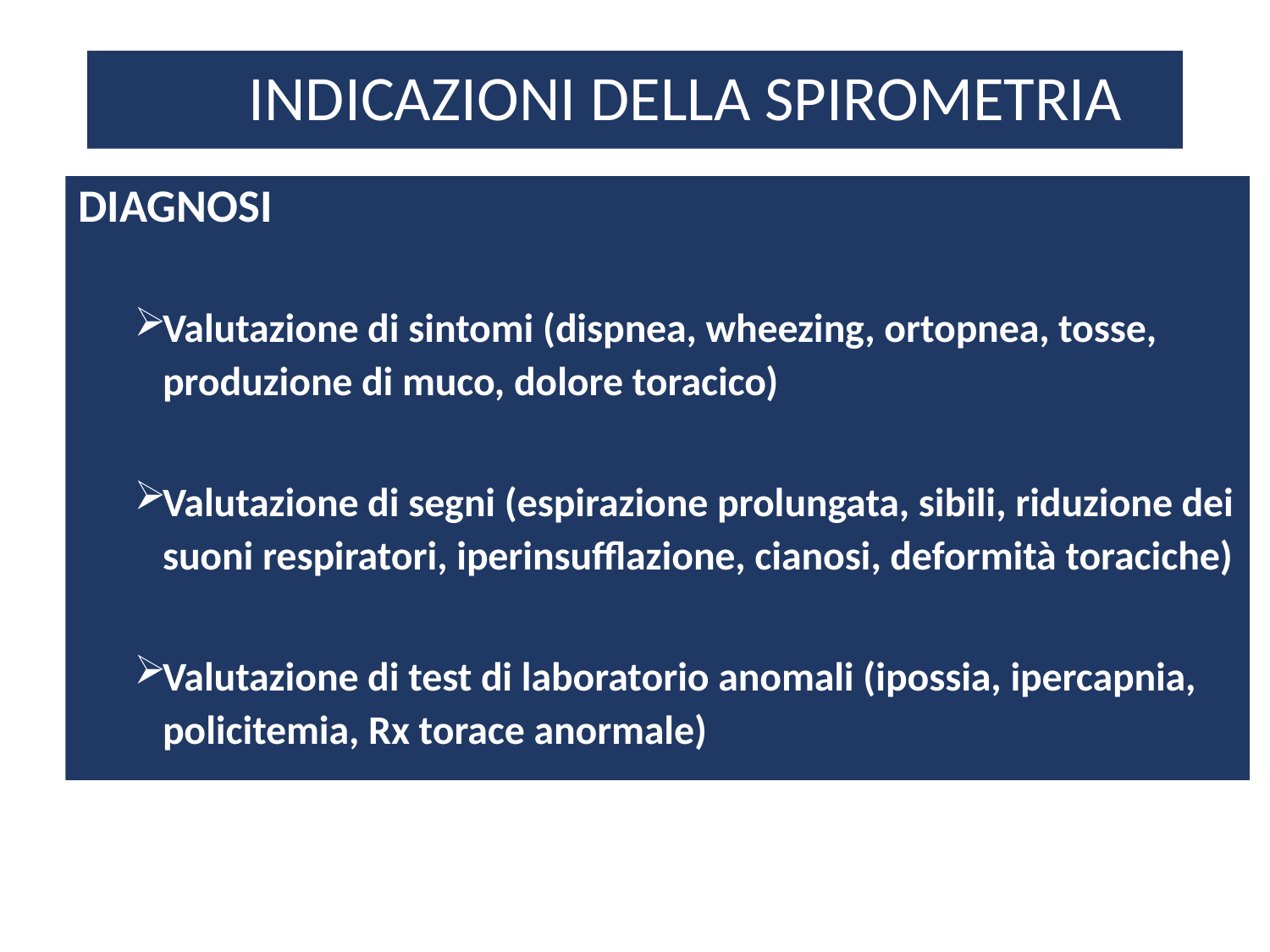

# INDICAZIONI DELLA SPIROMETRIA
DIAGNOSI

Valutazione di sintomi (dispnea, wheezing, ortopnea, tosse, produzione di muco, dolore toracico)

Valutazione di segni (espirazione prolungata, sibili, riduzione dei suoni respiratori, iperinsufflazione, cianosi, deformità toraciche)

Valutazione di test di laboratorio anomali (ipossia, ipercapnia, policitemia, Rx torace anormale)